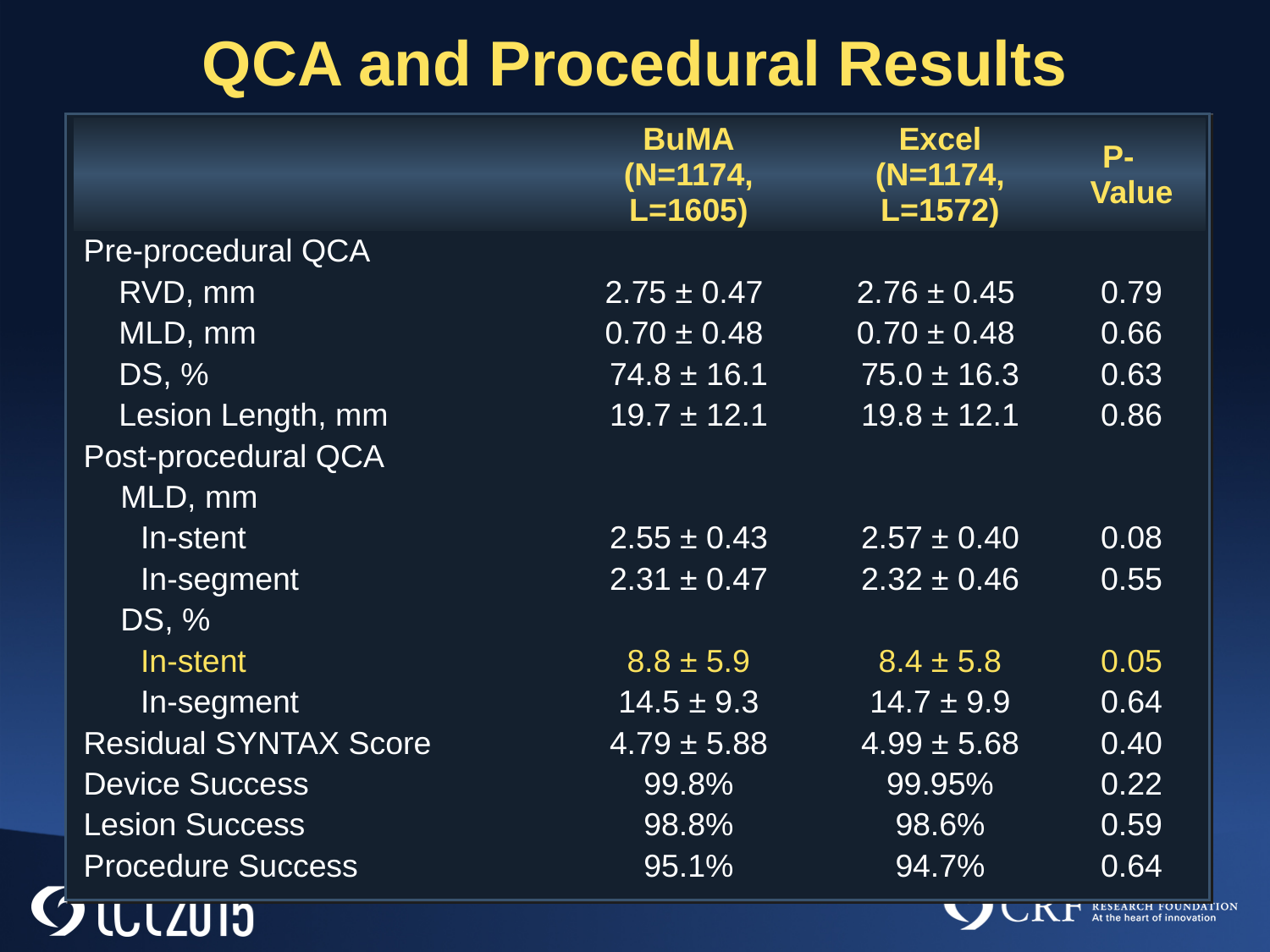

# QCA and Procedural Results

|  | BuMA (N=1174, L=1605) | Excel (N=1174, L=1572) | P- Value |
| --- | --- | --- | --- |
| Pre-procedural QCA |  |  |  |
| RVD, mm | 2.75 ± 0.47 | 2.76 ± 0.45 | 0.79 |
| MLD, mm | 0.70 ± 0.48 | 0.70 ± 0.48 | 0.66 |
| DS, % | 74.8 ± 16.1 | 75.0 ± 16.3 | 0.63 |
| Lesion Length, mm | 19.7 ± 12.1 | 19.8 ± 12.1 | 0.86 |
| Post-procedural QCA |  |  |  |
| MLD, mm |  |  |  |
| In-stent | 2.55 ± 0.43 | 2.57 ± 0.40 | 0.08 |
| In-segment | 2.31 ± 0.47 | 2.32 ± 0.46 | 0.55 |
| DS, % |  |  |  |
| In-stent | 8.8 ± 5.9 | 8.4 ± 5.8 | 0.05 |
| In-segment | 14.5 ± 9.3 | 14.7 ± 9.9 | 0.64 |
| Residual SYNTAX Score | 4.79 ± 5.88 | 4.99 ± 5.68 | 0.40 |
| Device Success | 99.8% | 99.95% | 0.22 |
| Lesion Success | 98.8% | 98.6% | 0.59 |
| Procedure Success | 95.1% | 94.7% | 0.64 |